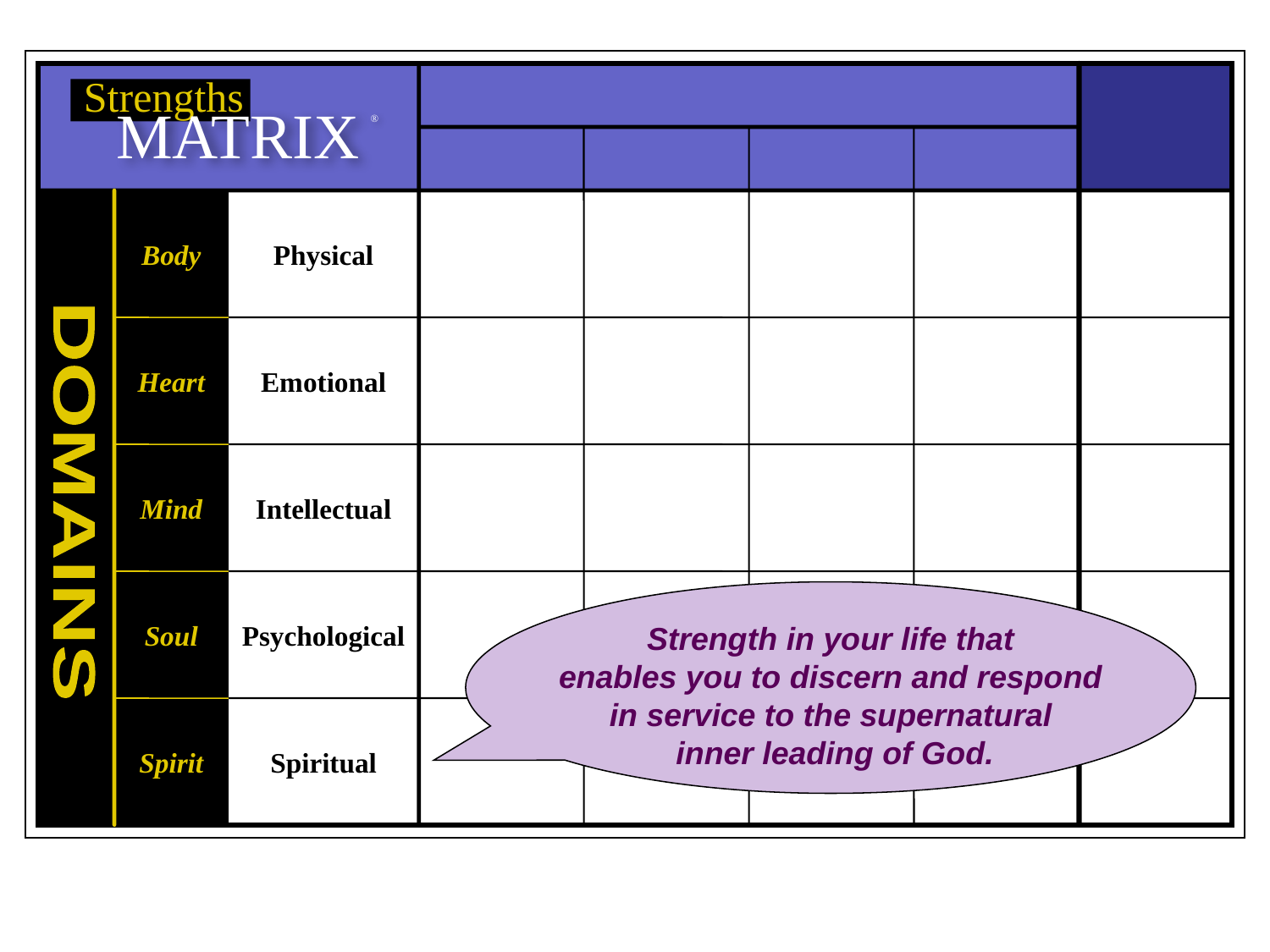

Strengths

MATRIX
®

Body
Physical

Heart
Emotional

Mind
Intellectual

DOMAINS
Soul
Psychological

Strength in your life that
enables you to discern and respond
in service to the supernatural
 inner leading of God.
Spirit
Spiritual